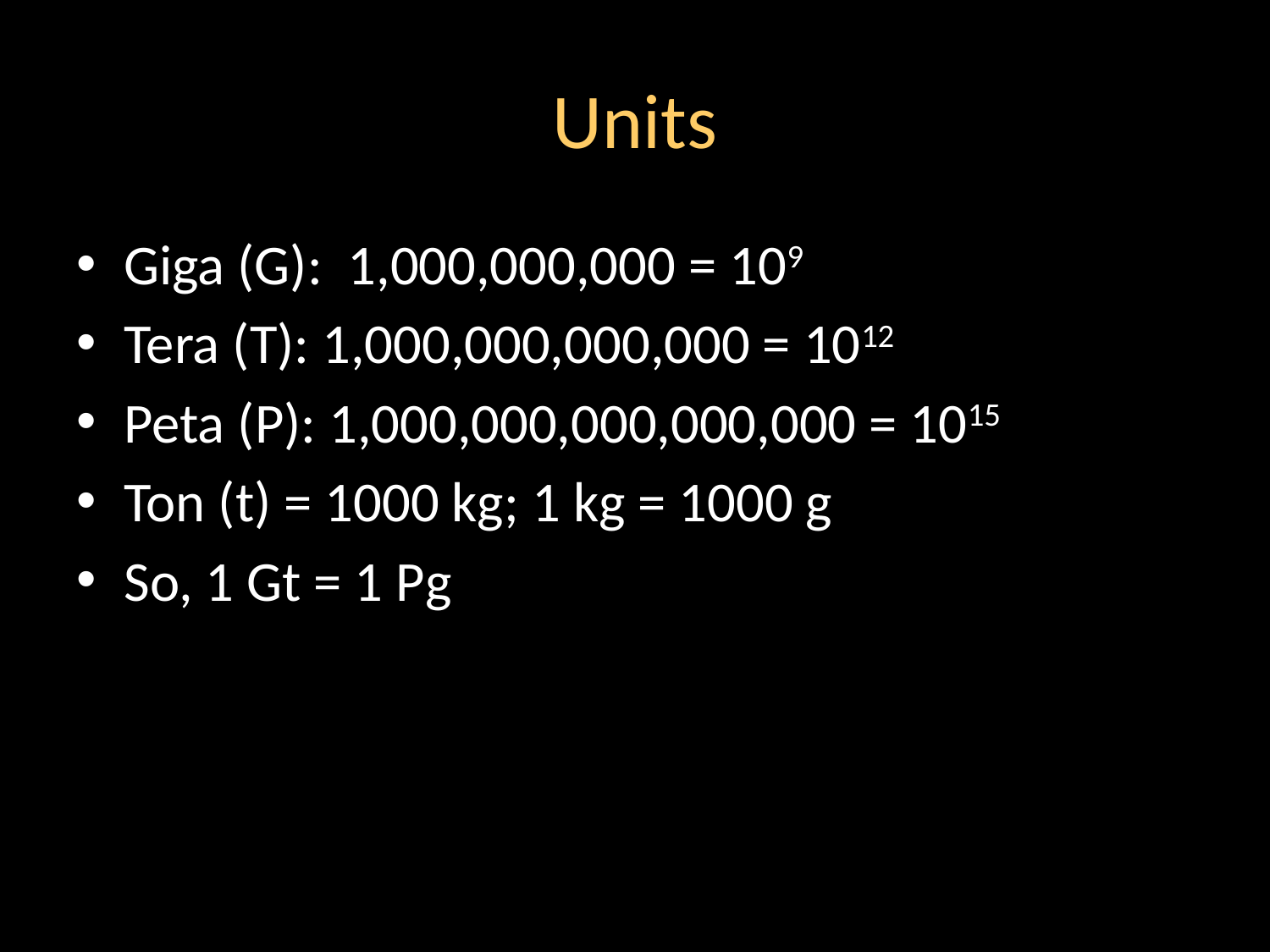

# Units
Giga (G):  1,000,000,000 = 109
Tera (T): 1,000,000,000,000 = 1012
Peta (P): 1,000,000,000,000,000 = 1015
Ton (t) = 1000 kg; 1 kg = 1000 g
So, 1 Gt = 1 Pg